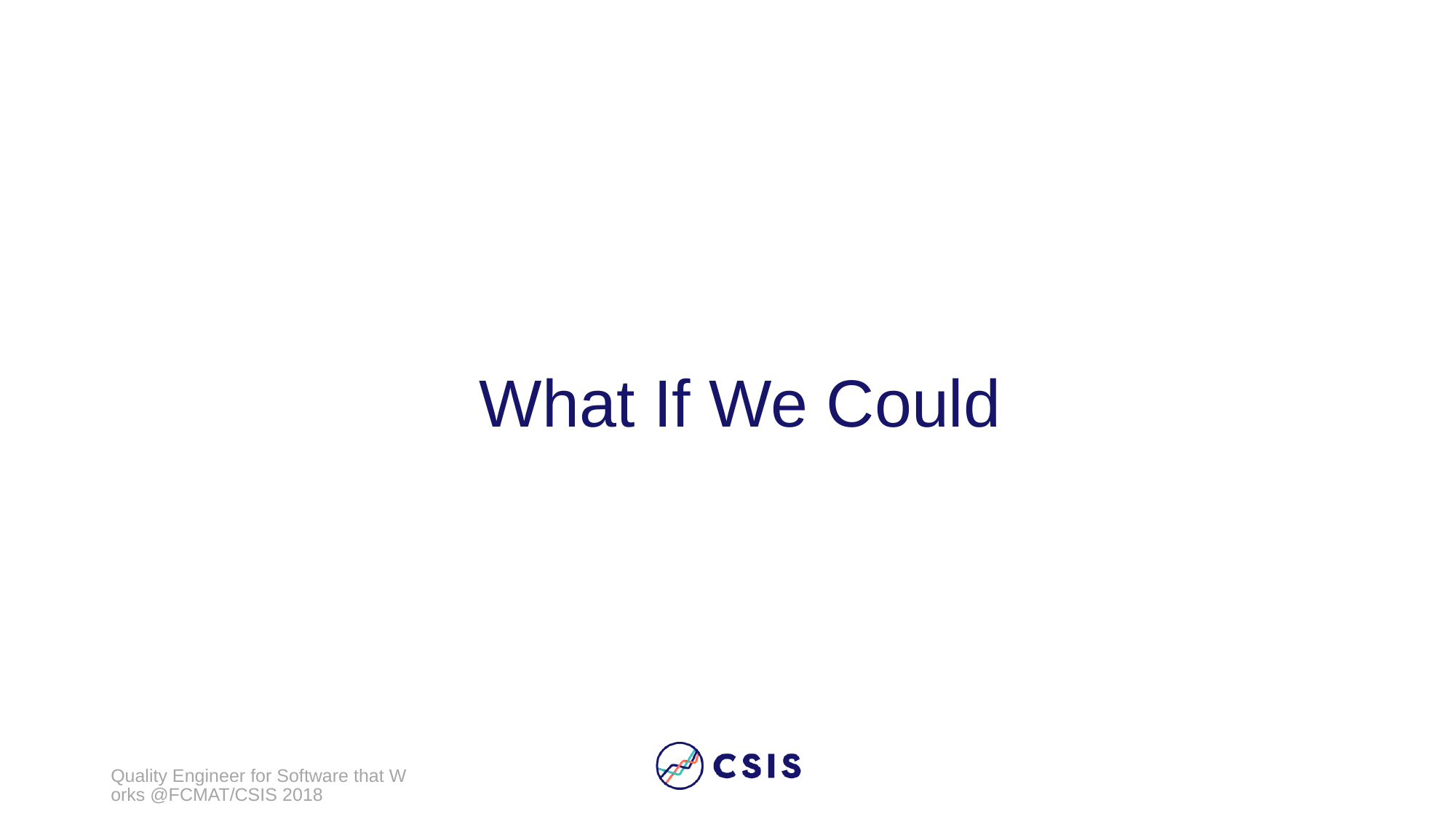

# What If We Could
Quality Engineer for Software that Works @FCMAT/CSIS 2018